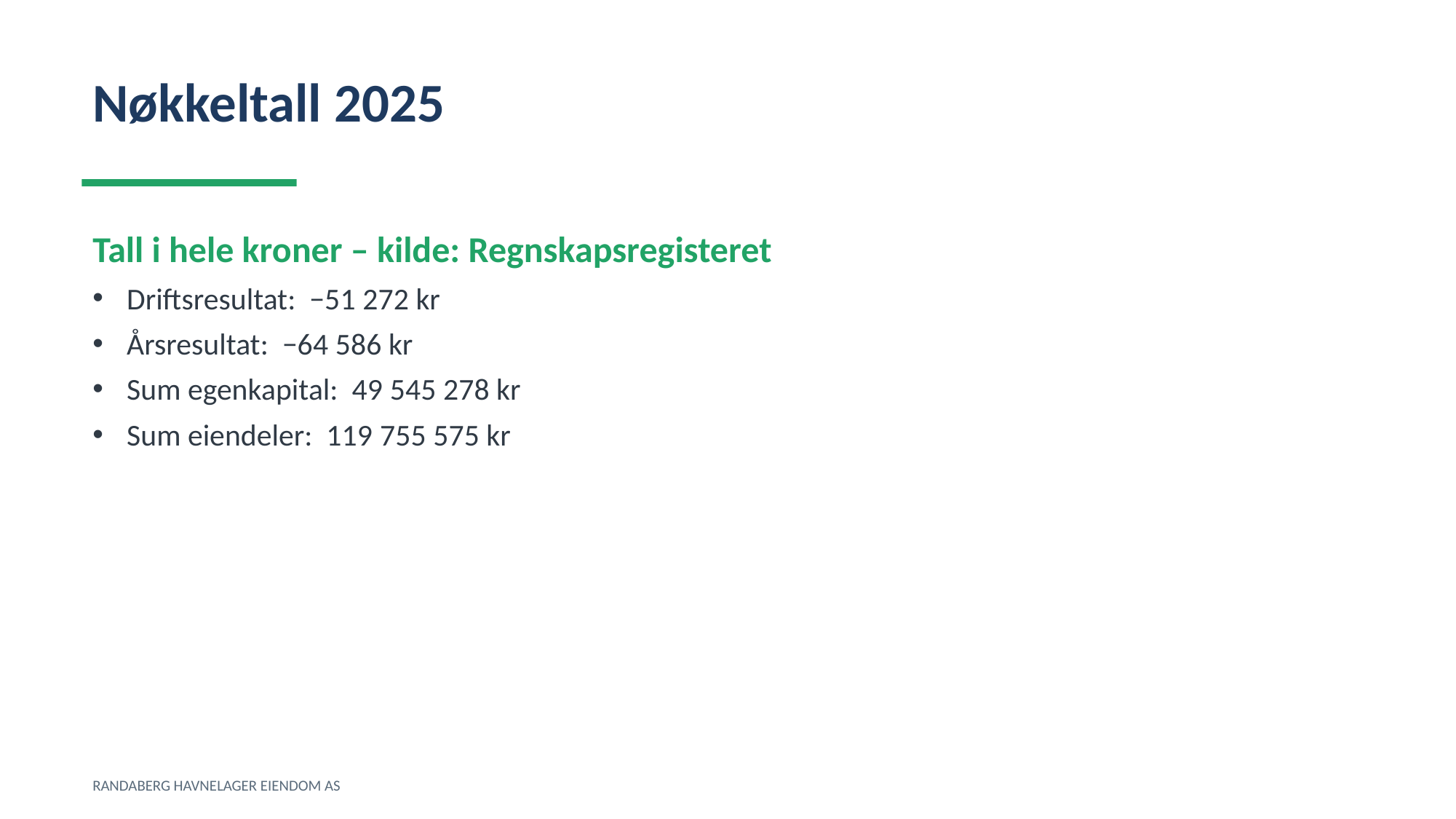

Nøkkeltall 2025

Tall i hele kroner – kilde: Regnskapsregisteret
Driftsresultat:  −51 272 kr
Årsresultat:  −64 586 kr
Sum egenkapital:  49 545 278 kr
Sum eiendeler:  119 755 575 kr
RANDABERG HAVNELAGER EIENDOM AS